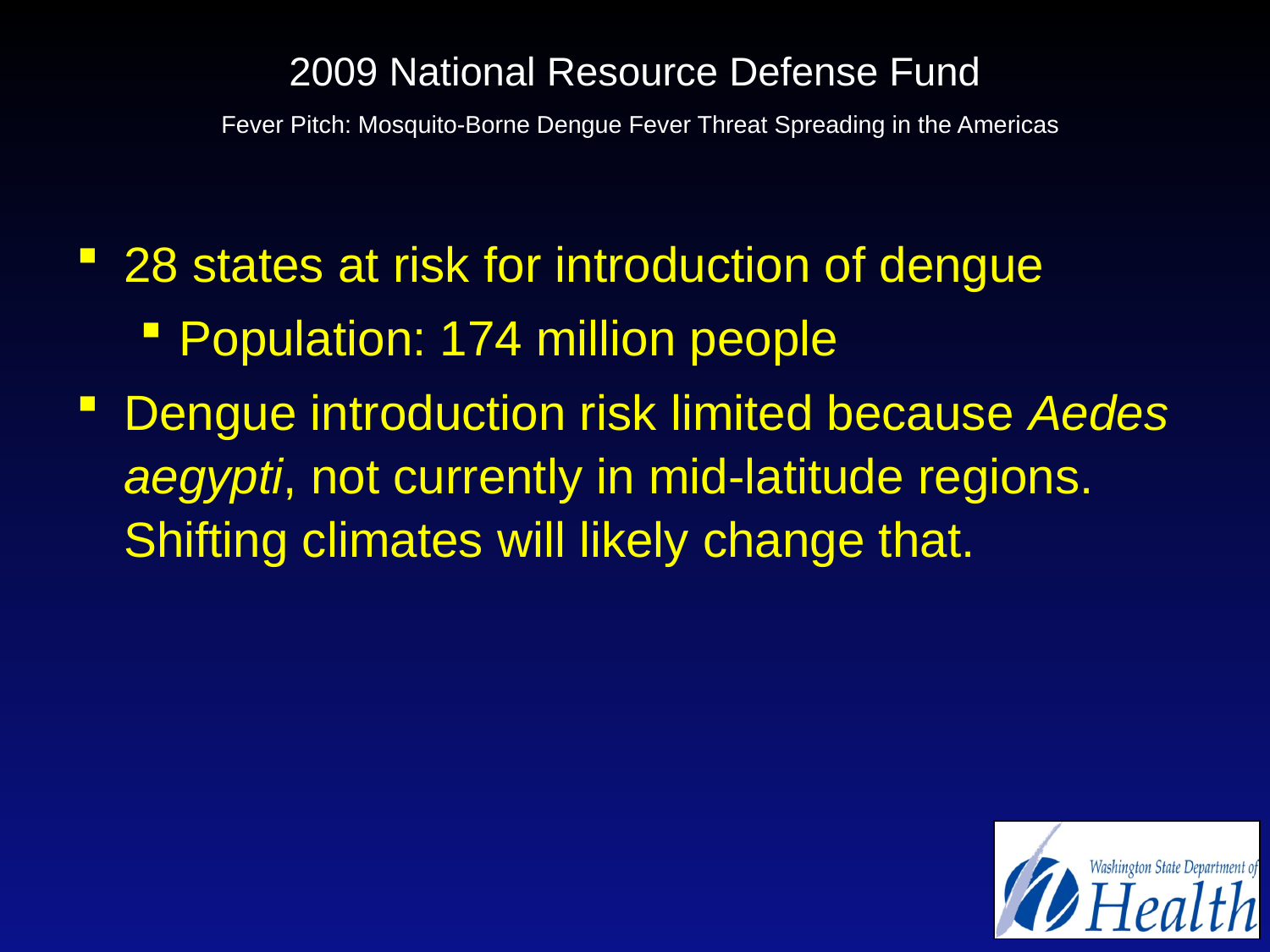

# 2009 National Resource Defense Fund Fever Pitch: Mosquito-Borne Dengue Fever Threat Spreading in the Americas
28 states at risk for introduction of dengue
Population: 174 million people
Dengue introduction risk limited because Aedes aegypti, not currently in mid-latitude regions. Shifting climates will likely change that.